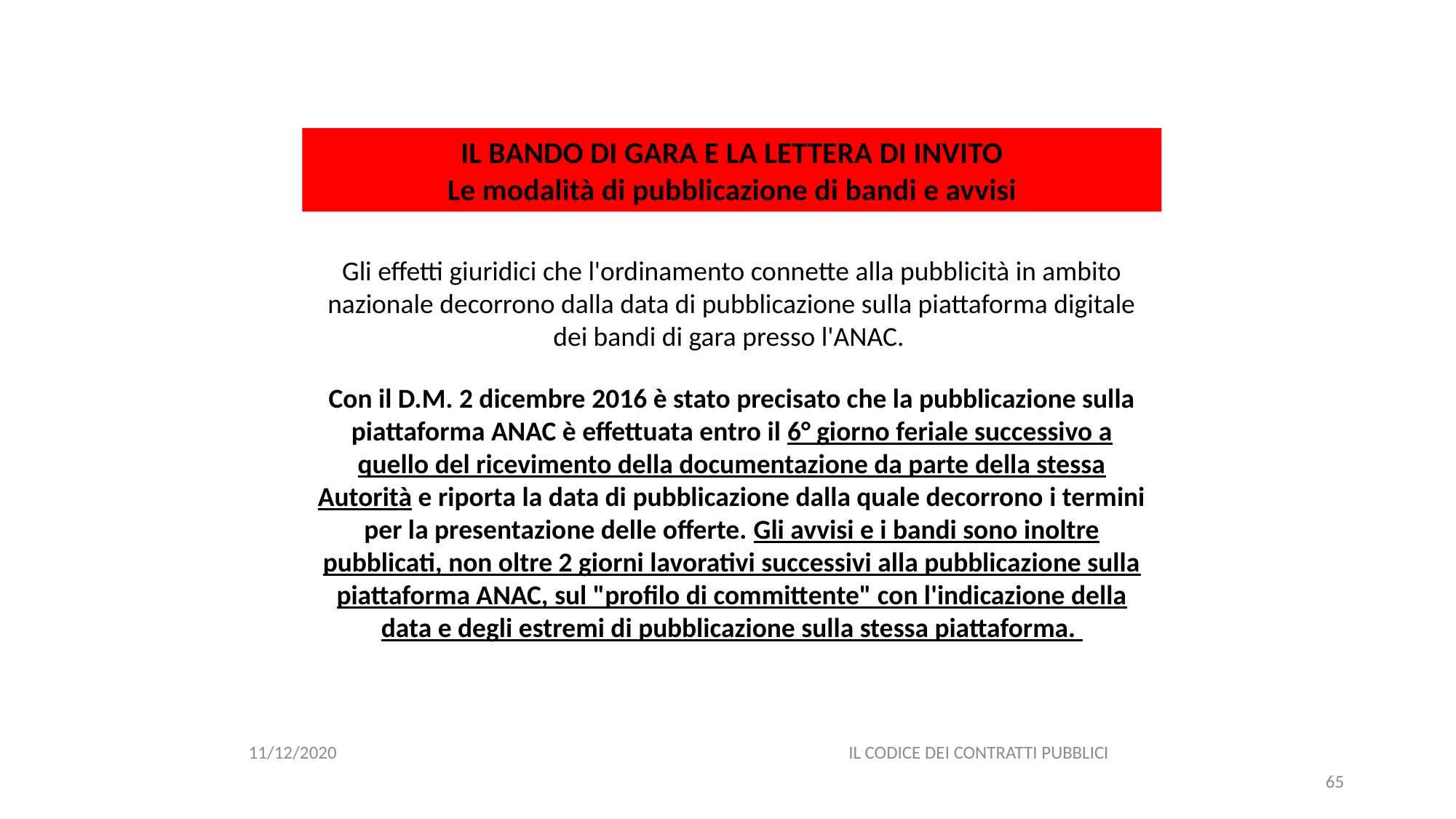

#
IL BANDO DI GARA E LA LETTERA DI INVITO
Le modalità di pubblicazione di bandi e avvisi

Gli effetti giuridici che l'ordinamento connette alla pubblicità in ambito nazionale decorrono dalla data di pubblicazione sulla piattaforma digitale dei bandi di gara presso l'ANAC.

Con il D.M. 2 dicembre 2016 è stato precisato che la pubblicazione sulla piattaforma ANAC è effettuata entro il 6° giorno feriale successivo a quello del ricevimento della documentazione da parte della stessa Autorità e riporta la data di pubblicazione dalla quale decorrono i termini per la presentazione delle offerte. Gli avvisi e i bandi sono inoltre pubblicati, non oltre 2 giorni lavorativi successivi alla pubblicazione sulla piattaforma ANAC, sul "profilo di committente" con l'indicazione della data e degli estremi di pubblicazione sulla stessa piattaforma.

11/12/2020
IL CODICE DEI CONTRATTI PUBBLICI
65